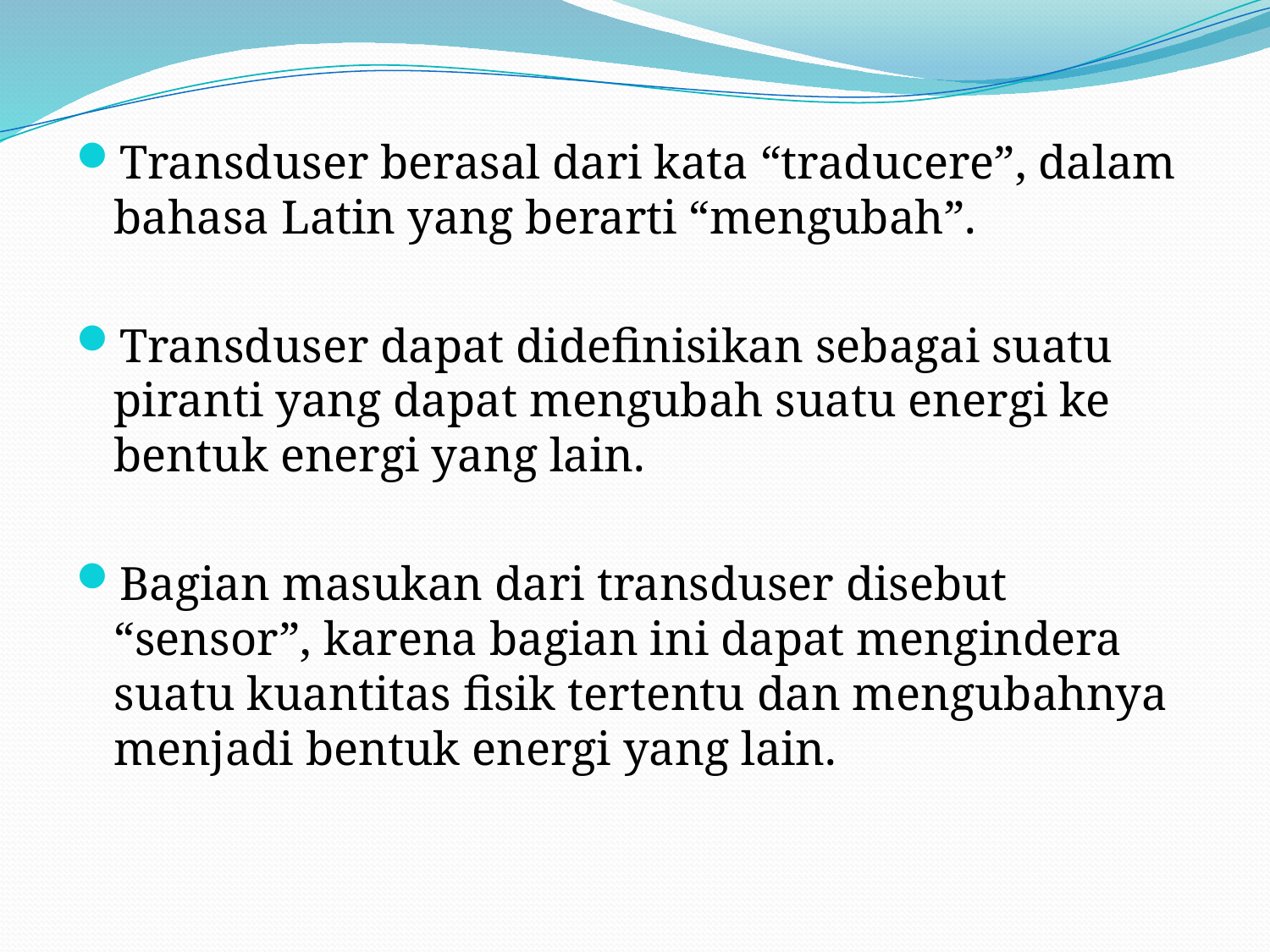

Transduser berasal dari kata “traducere”, dalam bahasa Latin yang berarti “mengubah”.

Transduser dapat didefinisikan sebagai suatu piranti yang dapat mengubah suatu energi ke bentuk energi yang lain.

Bagian masukan dari transduser disebut “sensor”, karena bagian ini dapat mengindera suatu kuantitas fisik tertentu dan mengubahnya menjadi bentuk energi yang lain.